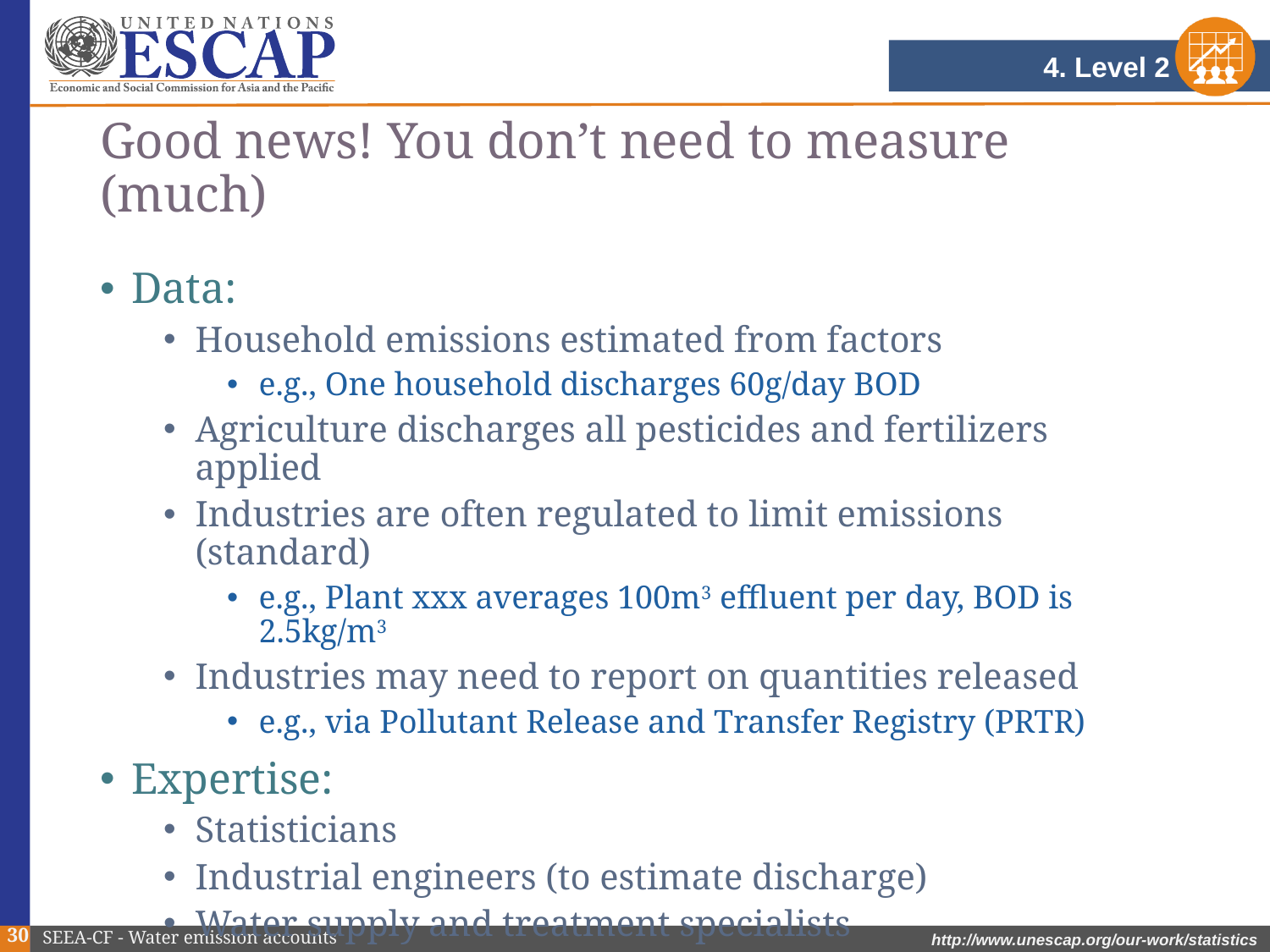

4. Level 2
# Good news! You don’t need to measure (much)
Data:
Household emissions estimated from factors
e.g., One household discharges 60g/day BOD
Agriculture discharges all pesticides and fertilizers applied
Industries are often regulated to limit emissions (standard)
e.g., Plant xxx averages 100m3 effluent per day, BOD is 2.5kg/m3
Industries may need to report on quantities released
e.g., via Pollutant Release and Transfer Registry (PRTR)
Expertise:
Statisticians
Industrial engineers (to estimate discharge)
Water supply and treatment specialists

30
SEEA-CF - Water emission accounts